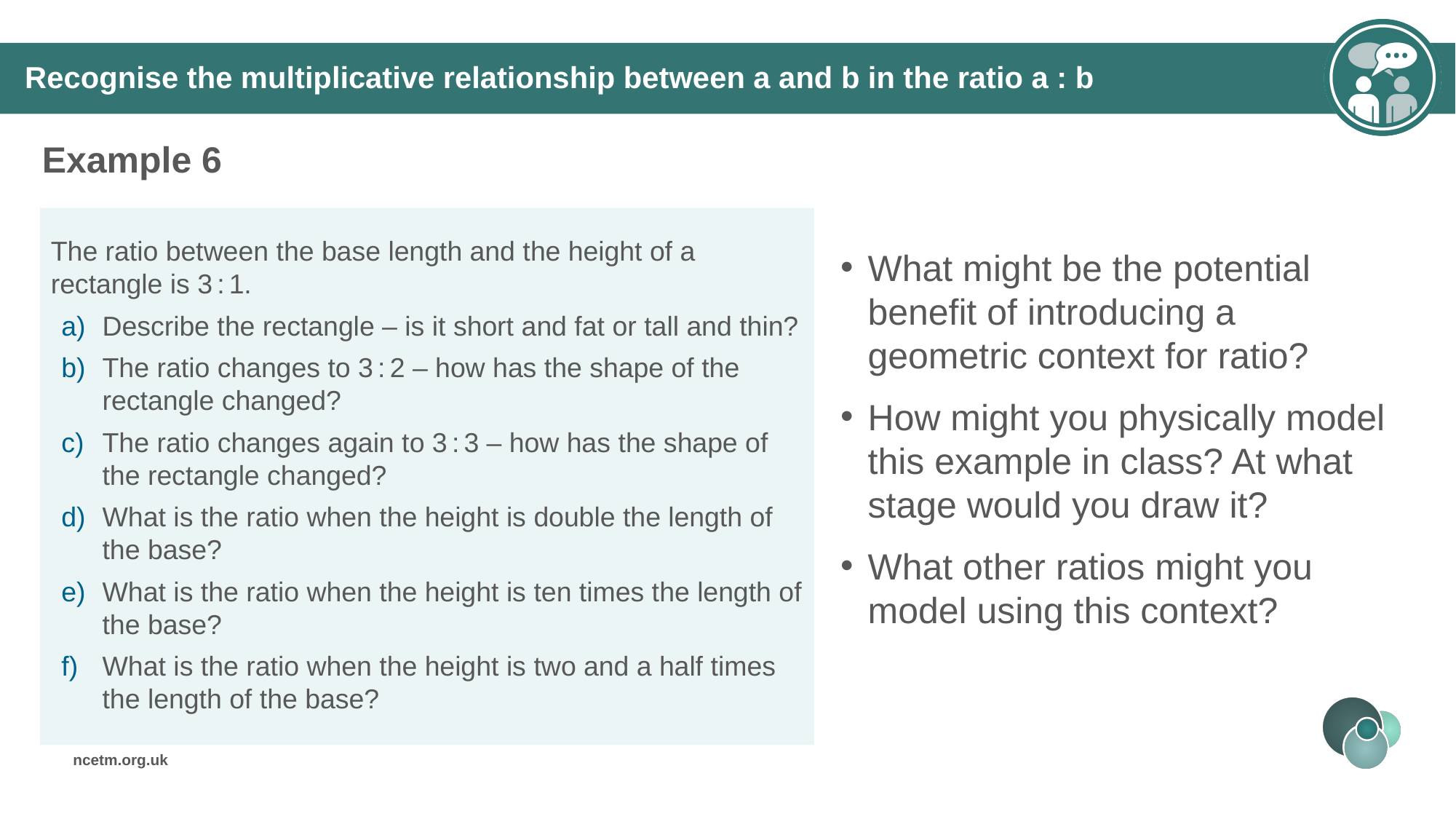

# Recognise the multiplicative relationship between a and b in the ratio a : b
Example 6
What might be the potential benefit of introducing a geometric context for ratio?
How might you physically model this example in class? At what stage would you draw it?
What other ratios might you model using this context?

The ratio between the base length and the height of a rectangle is 3 : 1.
Describe the rectangle – is it short and fat or tall and thin?
The ratio changes to 3 : 2 – how has the shape of the rectangle changed?
The ratio changes again to 3 : 3 – how has the shape of the rectangle changed?
What is the ratio when the height is double the length of the base?
What is the ratio when the height is ten times the length of the base?
What is the ratio when the height is two and a half times the length of the base?